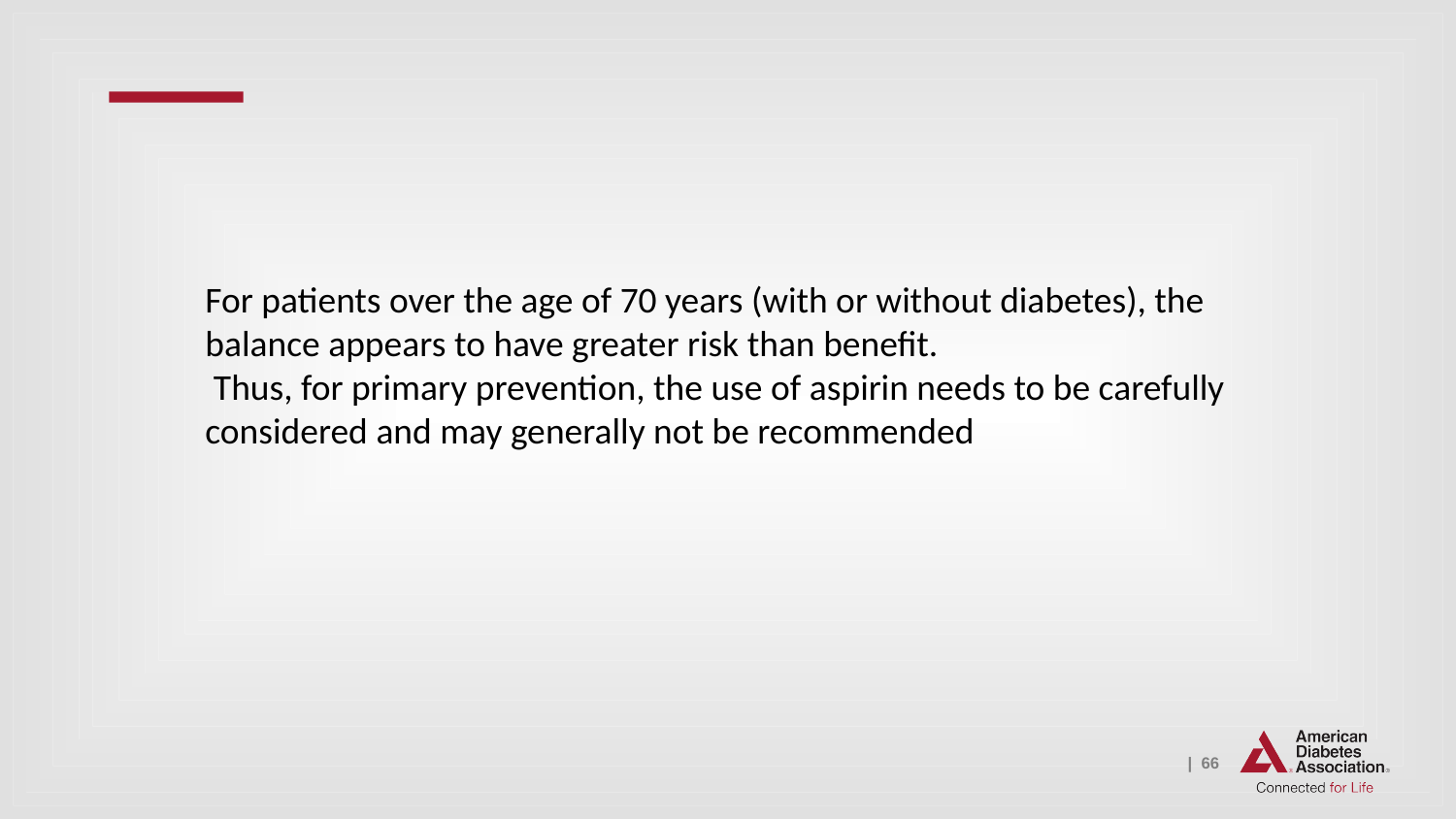

For patients over the age of 70 years (with or without diabetes), the balance appears to have greater risk than beneﬁt.
 Thus, for primary prevention, the use of aspirin needs to be carefully considered and may generally not be recommended